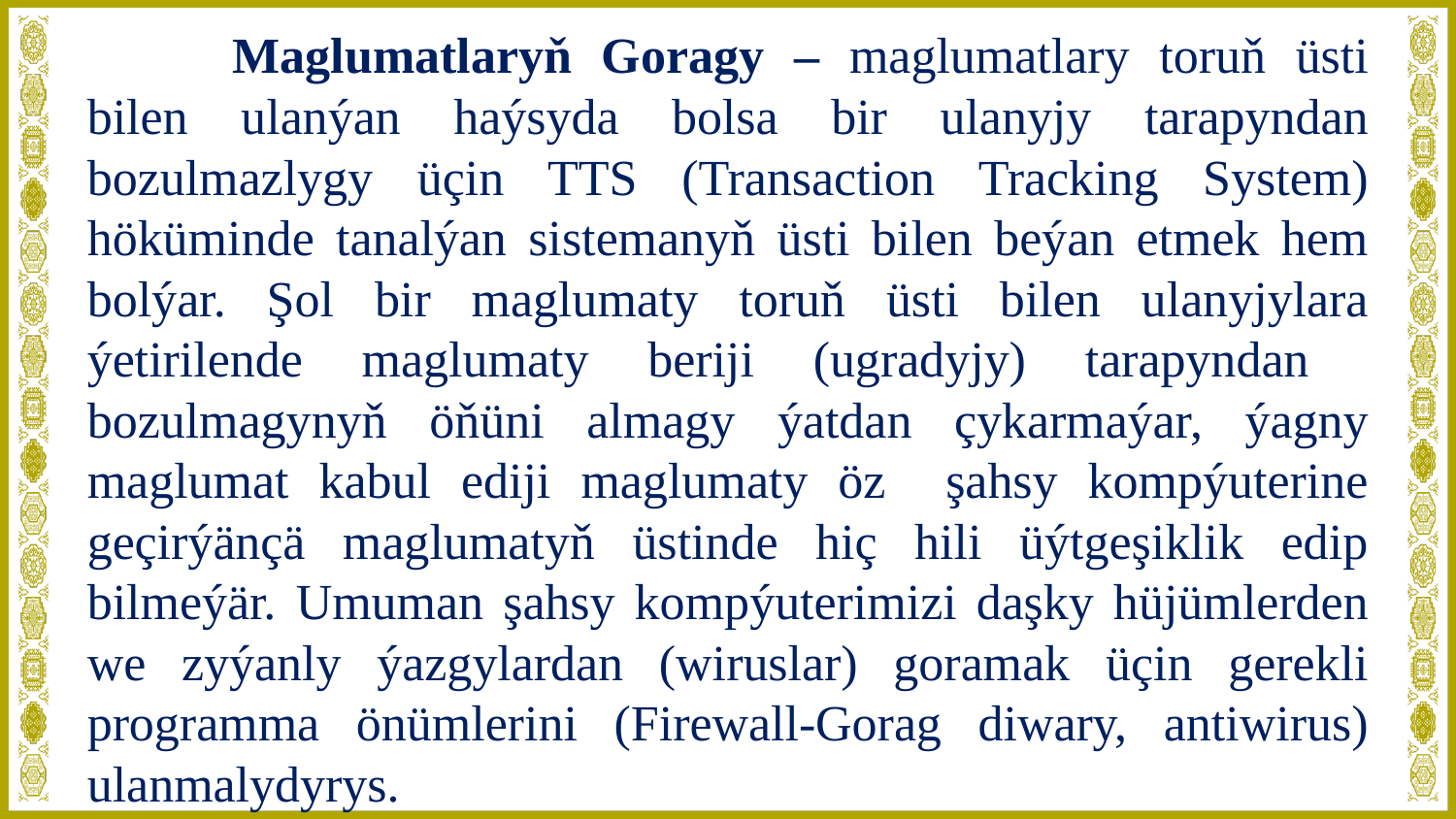

Maglumatlaryň Goragy – maglumatlary toruň üsti bilen ulanýan haýsyda bolsa bir ulanyjy tarapyndan bozulmazlygy üçin TTS (Transaction Tracking System) höküminde tanalýan sistemanyň üsti bilen beýan etmek hem bolýar. Şol bir maglumaty toruň üsti bilen ulanyjylara ýetirilende maglumaty beriji (ugradyjy) tarapyndan  bozulmagynyň öňüni almagy ýatdan çykarmaýar, ýagny maglumat kabul ediji maglumaty öz  şahsy kompýuterine geçirýänçä maglumatyň üstinde hiç hili üýtgeşiklik edip bilmeýär. Umuman şahsy kompýuterimizi daşky hüjümlerden we zyýanly ýazgylardan (wiruslar) goramak üçin gerekli programma önümlerini (Firewall-Gorag diwary, antiwirus) ulanmalydyrys.